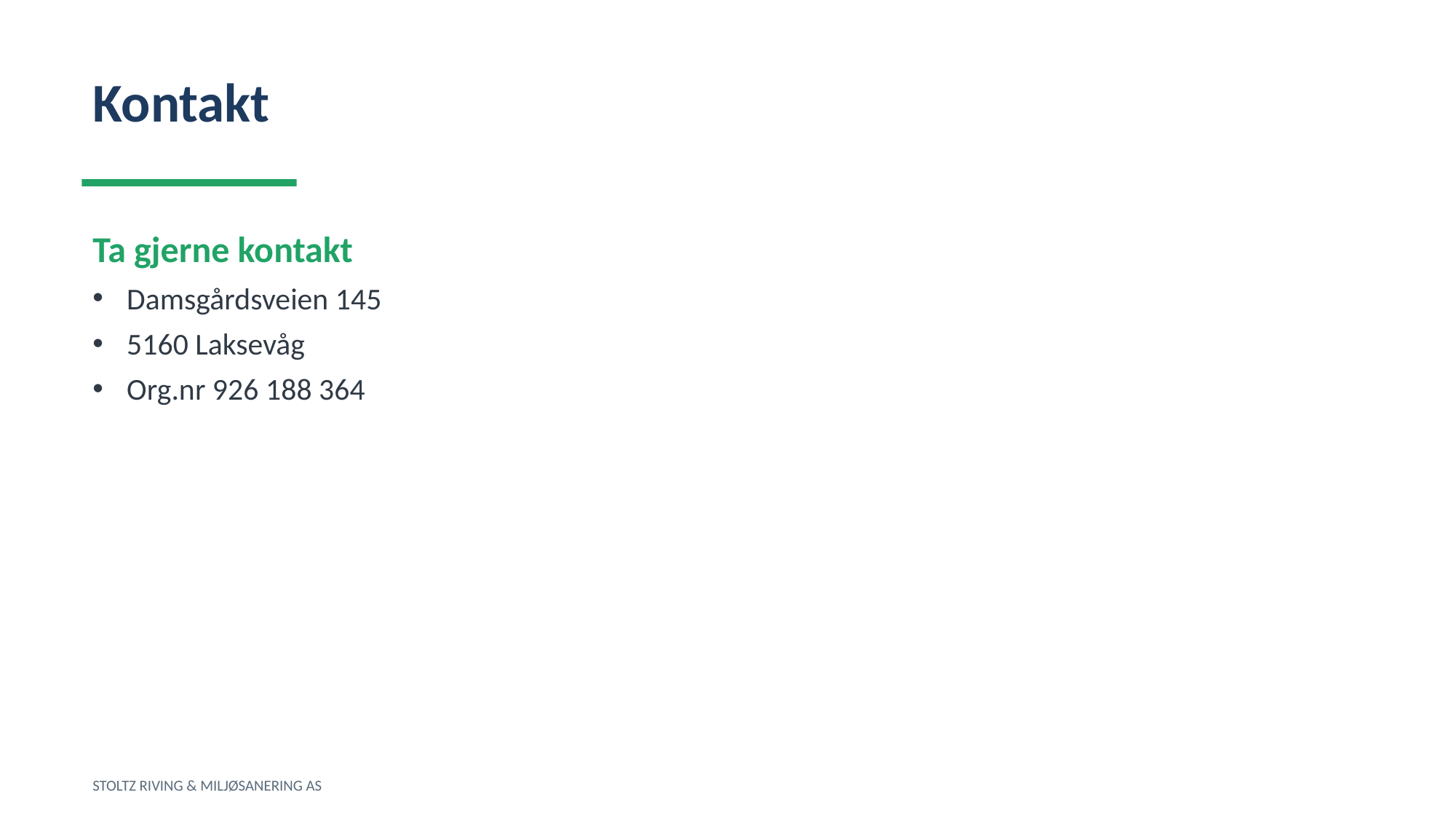

Kontakt

Ta gjerne kontakt
Damsgårdsveien 145
5160 Laksevåg
Org.nr 926 188 364
STOLTZ RIVING & MILJØSANERING AS